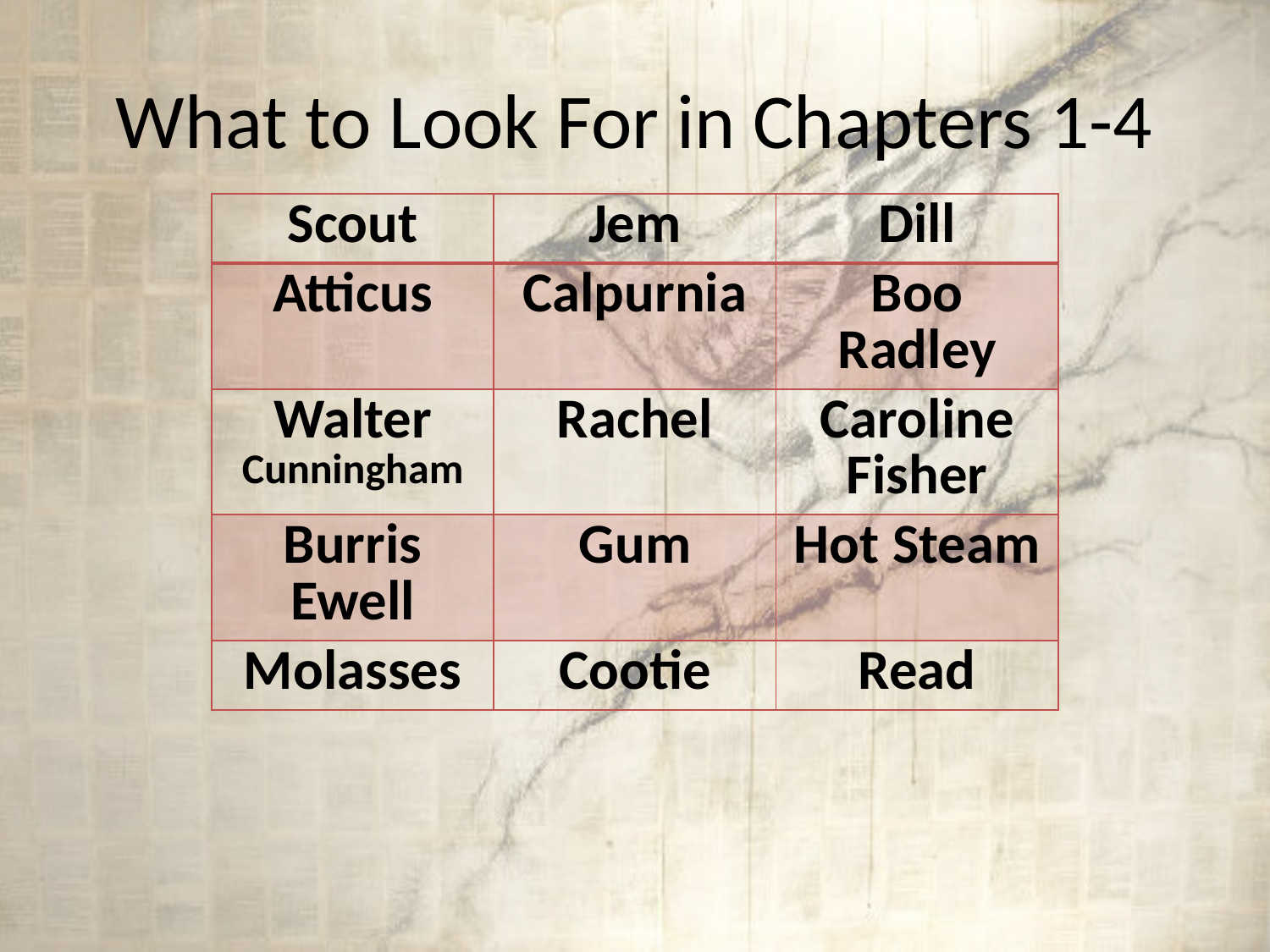

# What to Look For in Chapters 1-4
| Scout | Jem | Dill |
| --- | --- | --- |
| Atticus | Calpurnia | Boo Radley |
| Walter Cunningham | Rachel | Caroline Fisher |
| Burris Ewell | Gum | Hot Steam |
| Molasses | Cootie | Read |